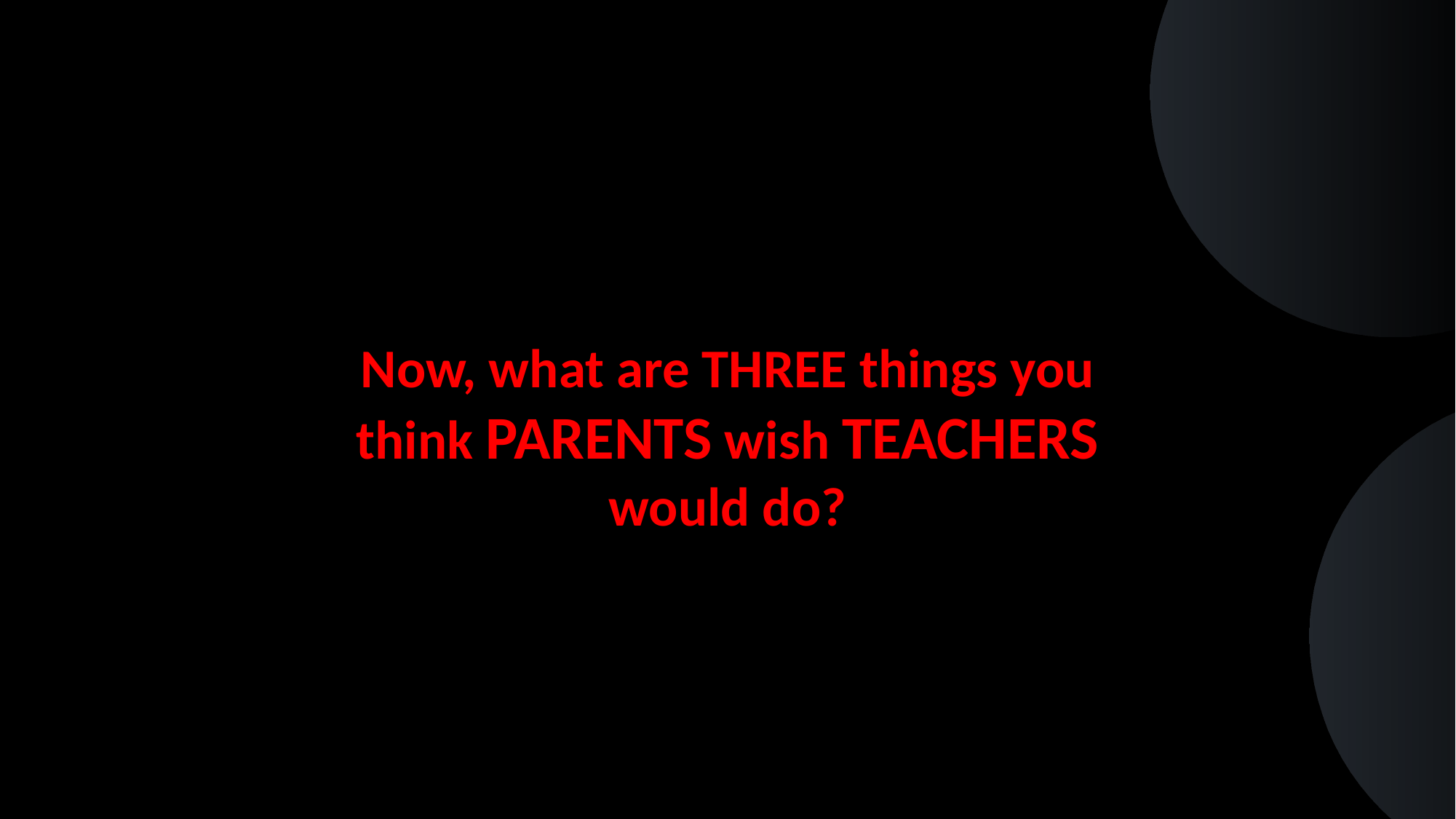

Now, what are THREE things you think PARENTS wish TEACHERS would do?